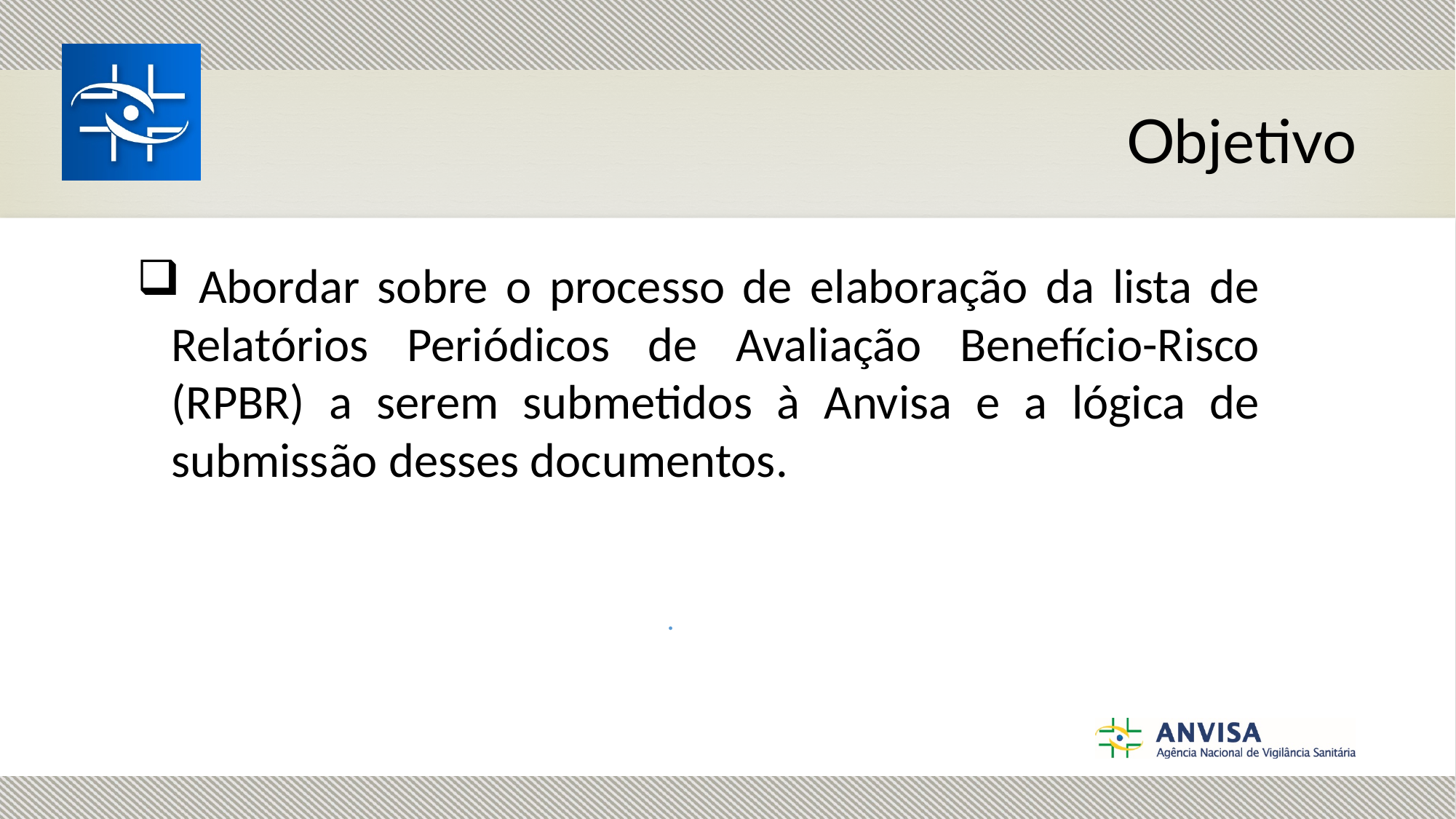

Objetivo
 Abordar sobre o processo de elaboração da lista de Relatórios Periódicos de Avaliação Benefício-Risco (RPBR) a serem submetidos à Anvisa e a lógica de submissão desses documentos.

.